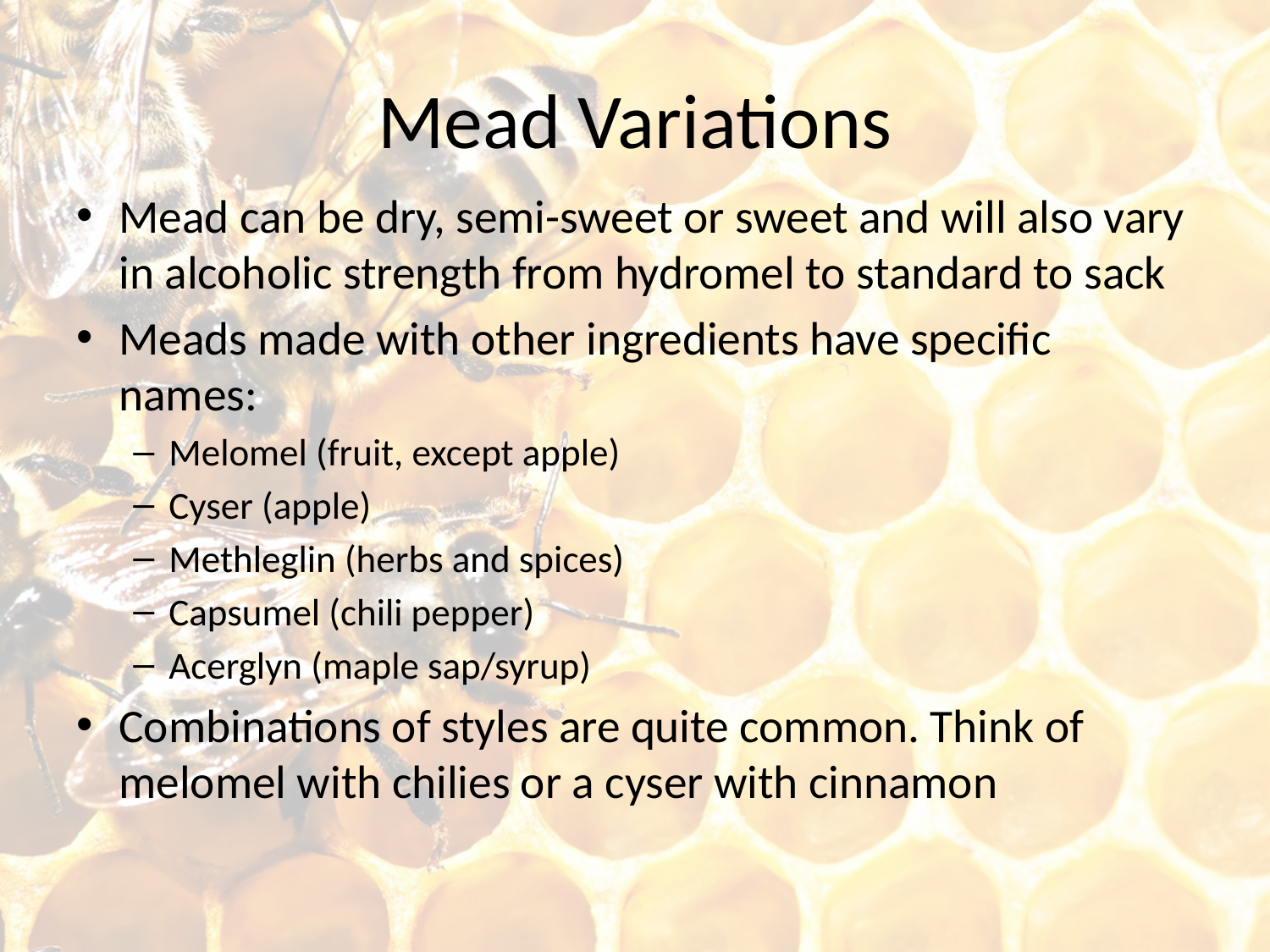

# Mead Variations
Mead can be dry, semi-sweet or sweet and will also vary in alcoholic strength from hydromel to standard to sack
Meads made with other ingredients have specific names:
Melomel (fruit, except apple)
Cyser (apple)
Methleglin (herbs and spices)
Capsumel (chili pepper)
Acerglyn (maple sap/syrup)
Combinations of styles are quite common. Think of melomel with chilies or a cyser with cinnamon